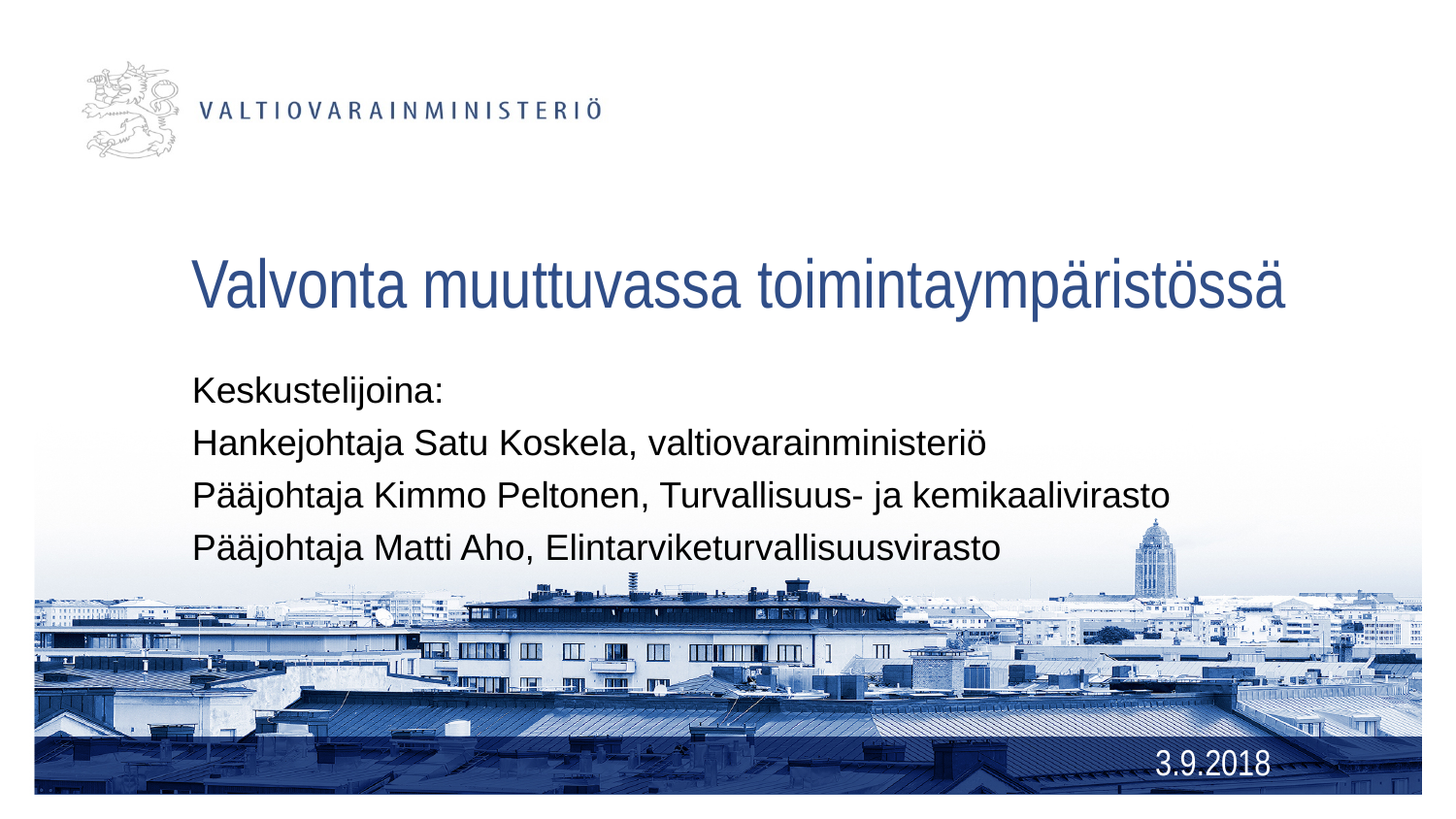

# Valvonta muuttuvassa toimintaympäristössä
Keskustelijoina:
Hankejohtaja Satu Koskela, valtiovarainministeriö
Pääjohtaja Kimmo Peltonen, Turvallisuus- ja kemikaalivirasto
Pääjohtaja Matti Aho, Elintarviketurvallisuusvirasto

3.9.2018